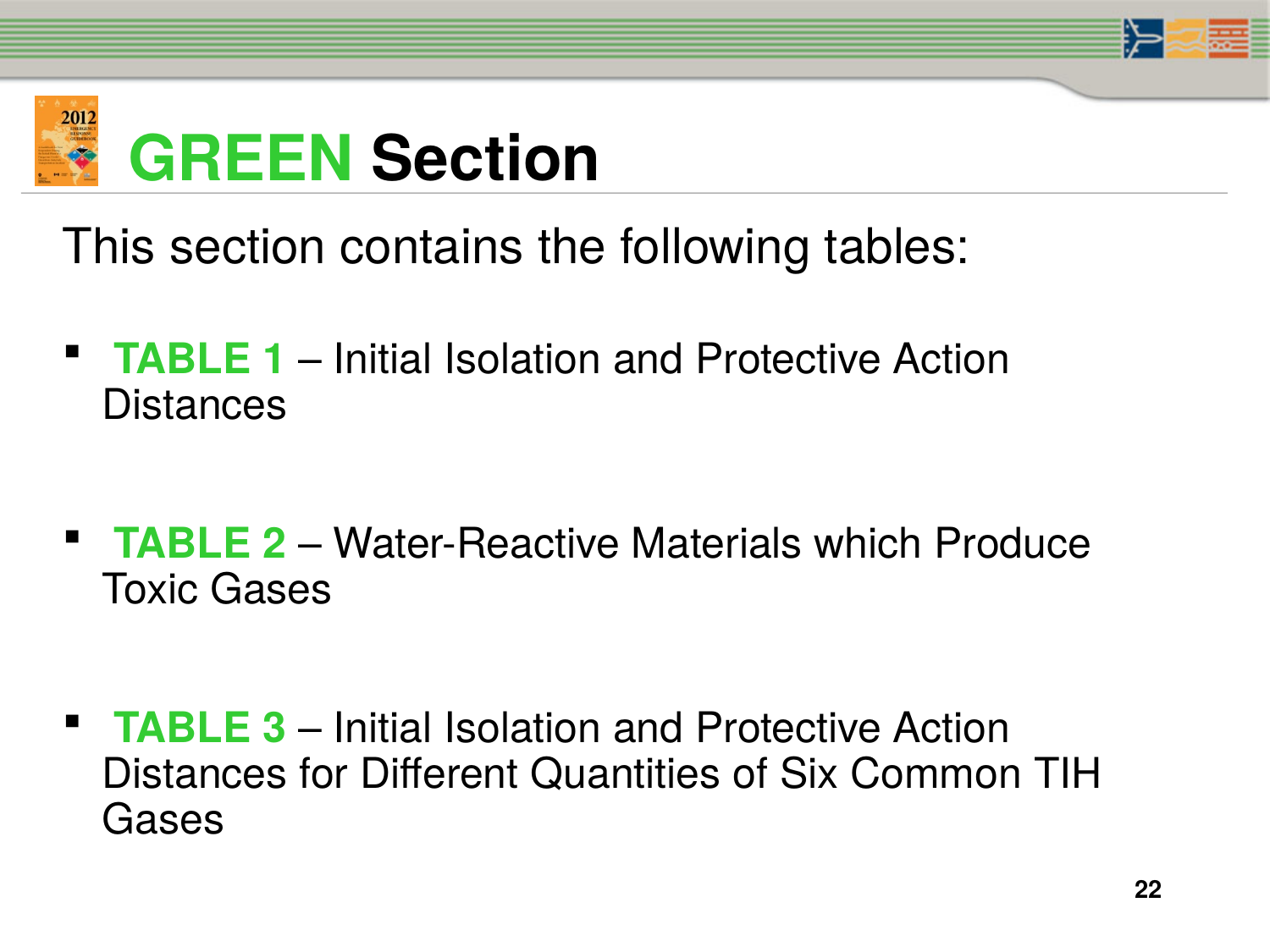

# GREEN Section

This section contains the following tables:

 TABLE 1 – Initial Isolation and Protective Action 	Distances

 TABLE 2 – Water-Reactive Materials which Produce 	Toxic Gases

 TABLE 3 – Initial Isolation and Protective Action 	Distances for Different Quantities of Six Common TIH 	Gases
22